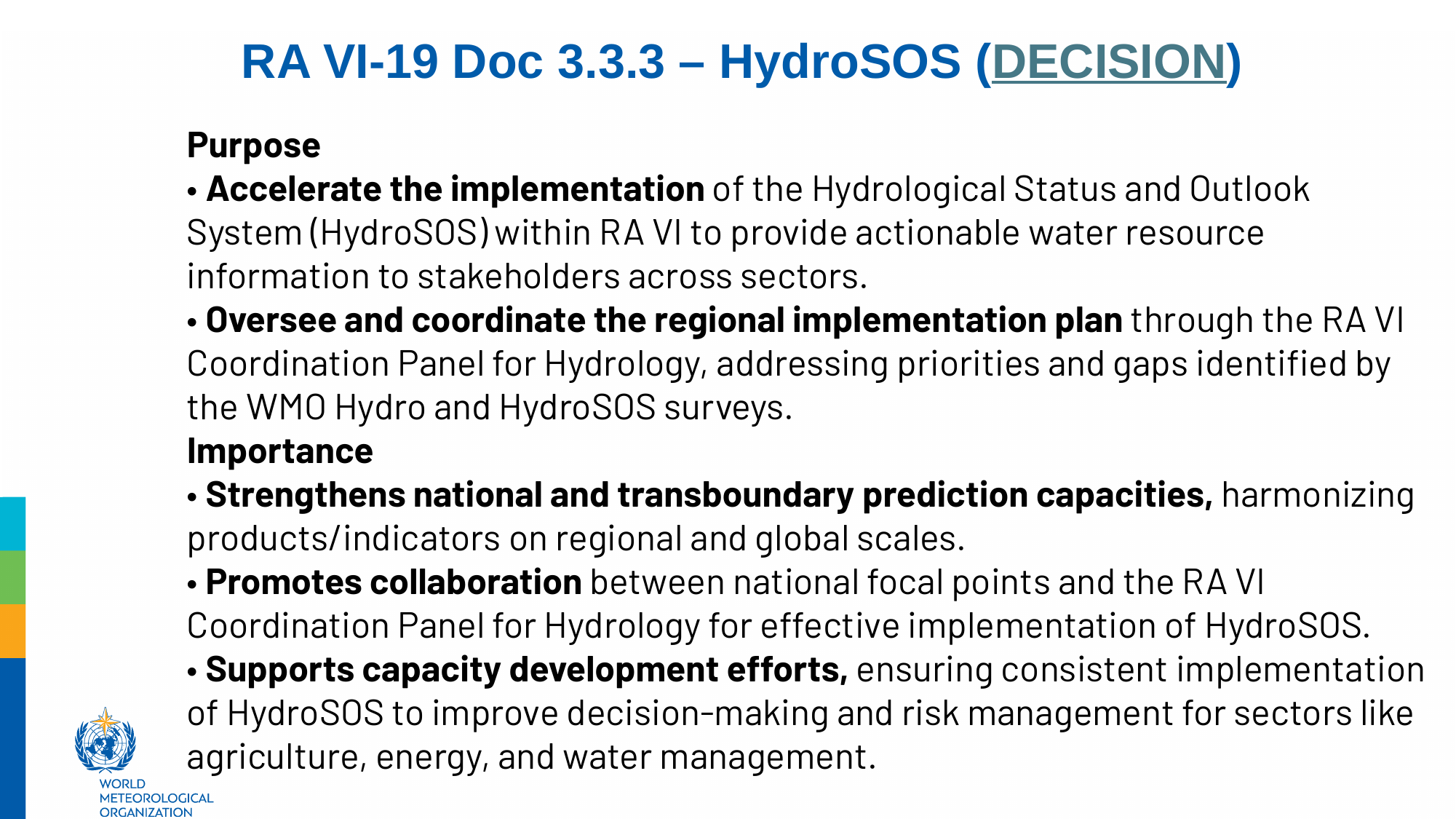

# RA VI-19 Doc 3.3.3 – HydroSOS (DECISION)
Purpose
• Accelerate the implementation of the Hydrological Status and Outlook System (HydroSOS) within RA VI to provide actionable water resource information to stakeholders across sectors.
• Oversee and coordinate the regional implementation plan through the RA VI Coordination Panel for Hydrology, addressing priorities and gaps identified by the WMO Hydro and HydroSOS surveys.
Importance
• Strengthens national and transboundary prediction capacities, harmonizing products/indicators on regional and global scales.
• Promotes collaboration between national focal points and the RA VI Coordination Panel for Hydrology for effective implementation of HydroSOS.
• Supports capacity development efforts, ensuring consistent implementation of HydroSOS to improve decision-making and risk management for sectors like agriculture, energy, and water management.